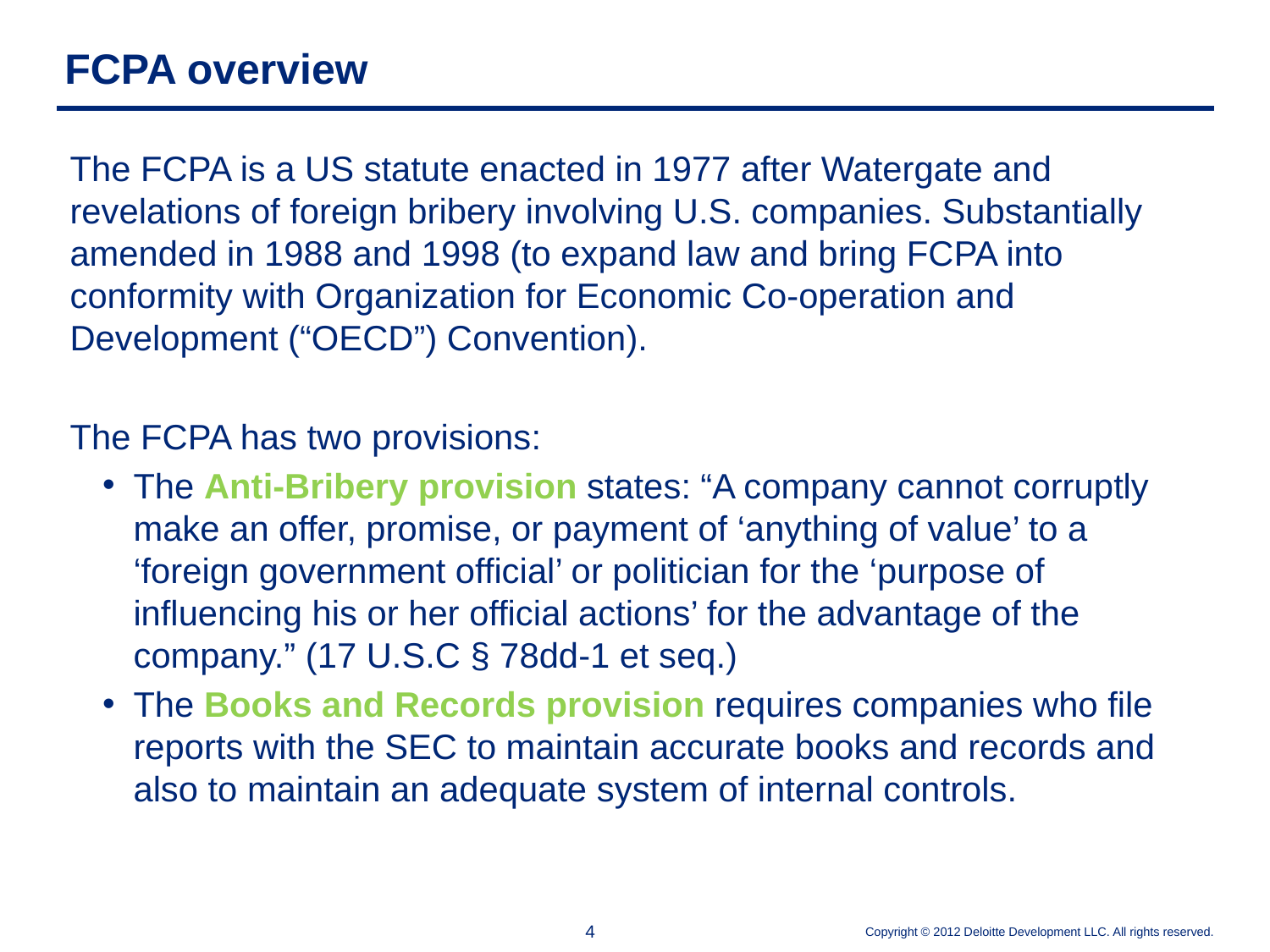

# FCPA overview
The FCPA is a US statute enacted in 1977 after Watergate and revelations of foreign bribery involving U.S. companies. Substantially amended in 1988 and 1998 (to expand law and bring FCPA into conformity with Organization for Economic Co-operation and Development (“OECD”) Convention).

The FCPA has two provisions:
The Anti-Bribery provision states: “A company cannot corruptly make an offer, promise, or payment of ‘anything of value’ to a ‘foreign government official’ or politician for the ‘purpose of influencing his or her official actions’ for the advantage of the company.” (17 U.S.C § 78dd-1 et seq.)
The Books and Records provision requires companies who file reports with the SEC to maintain accurate books and records and also to maintain an adequate system of internal controls.